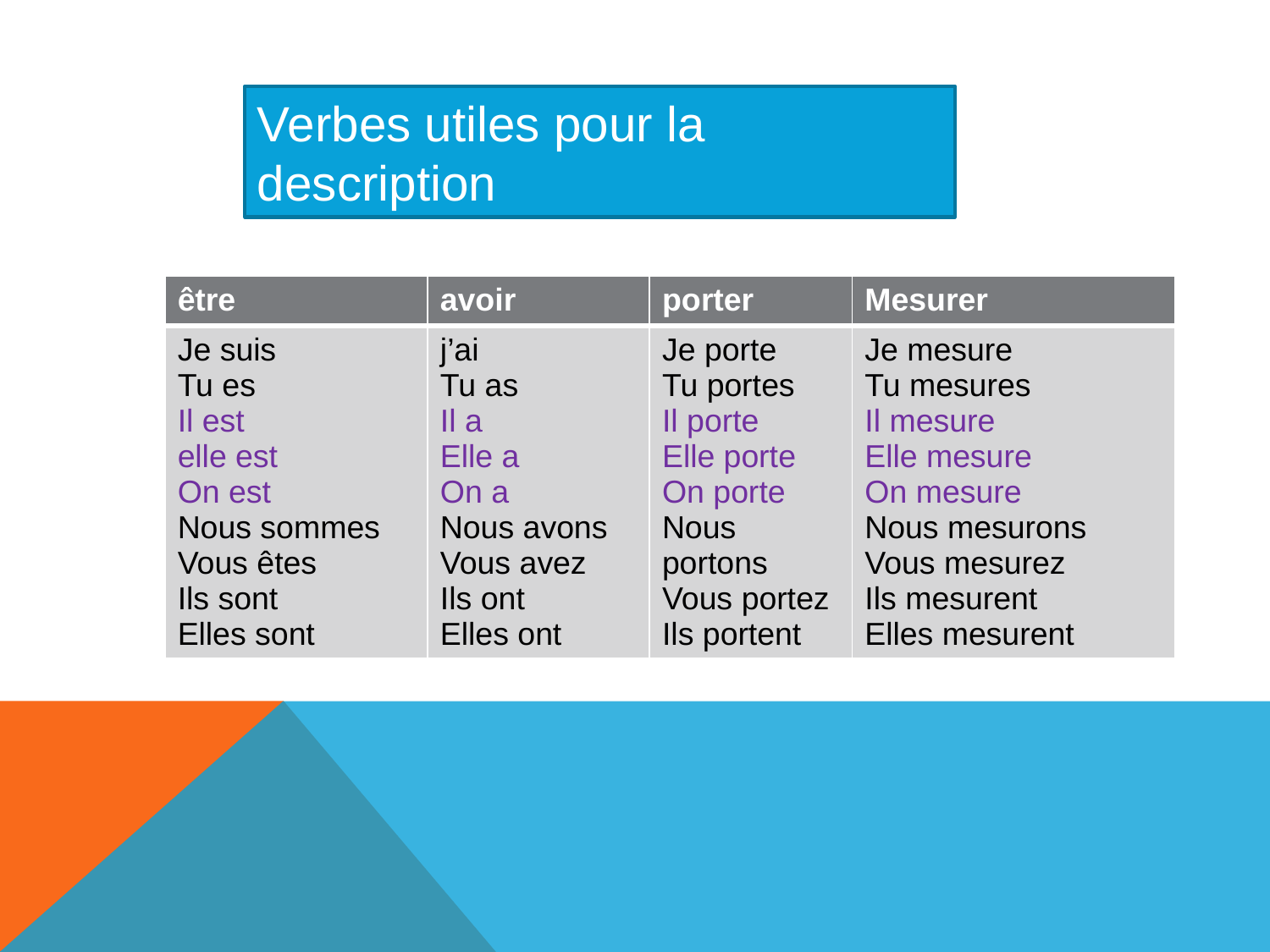

Verbes utiles pour la description
| être | avoir | porter | Mesurer |
| --- | --- | --- | --- |
| Je suis Tu es Il est elle est On est Nous sommes Vous êtes Ils sont Elles sont | j’ai Tu as Il a Elle a On a Nous avons Vous avez Ils ont Elles ont | Je porte Tu portes Il porte Elle porte On porte Nous portons Vous portez Ils portent | Je mesure Tu mesures Il mesure Elle mesure On mesure Nous mesurons Vous mesurez Ils mesurent Elles mesurent |